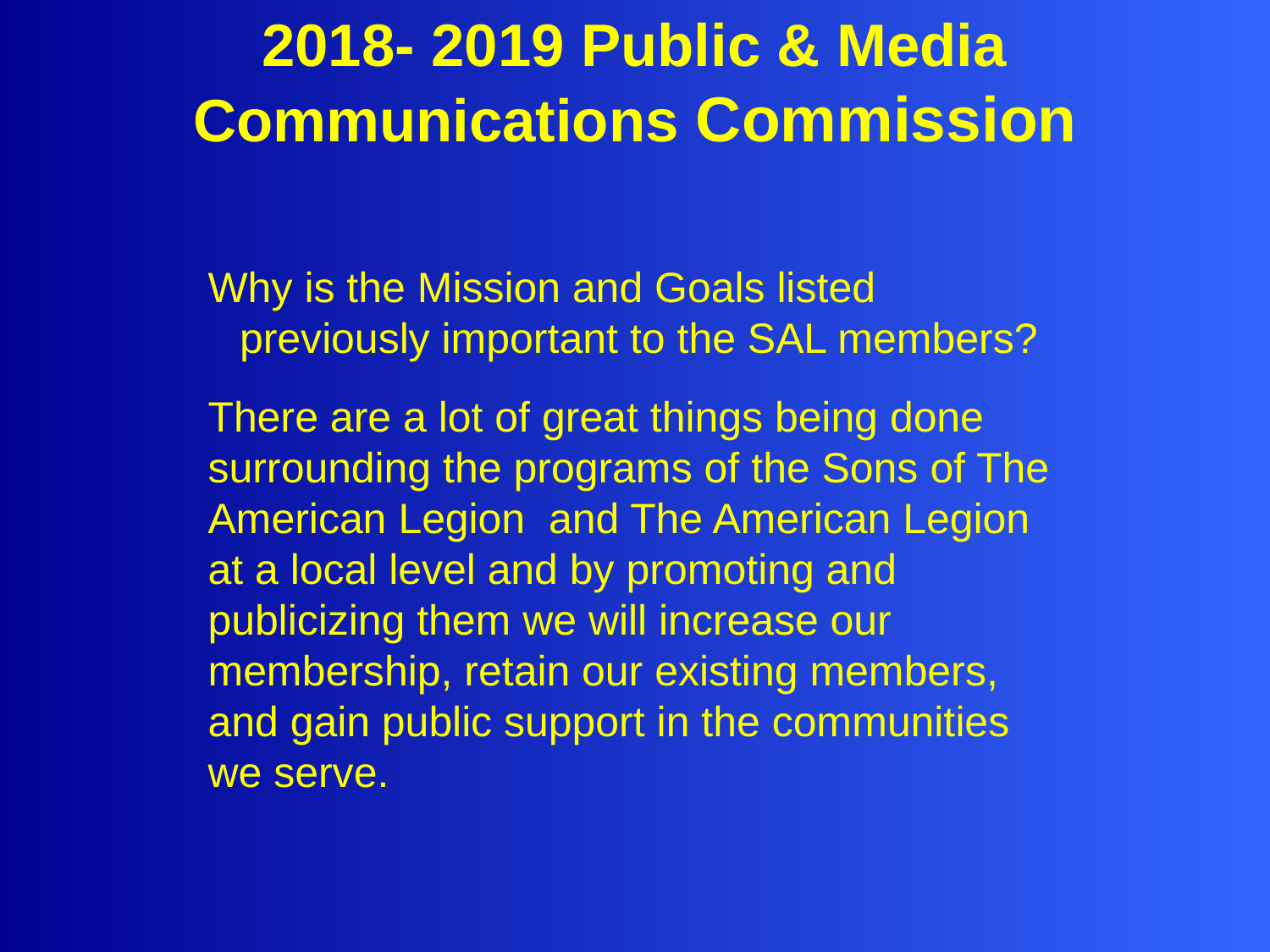

2018- 2019 Public & Media Communications Commission
Why is the Mission and Goals listed previously important to the SAL members?

There are a lot of great things being done surrounding the programs of the Sons of The American Legion  and The American Legion at a local level and by promoting and publicizing them we will increase our membership, retain our existing members, and gain public support in the communities we serve.